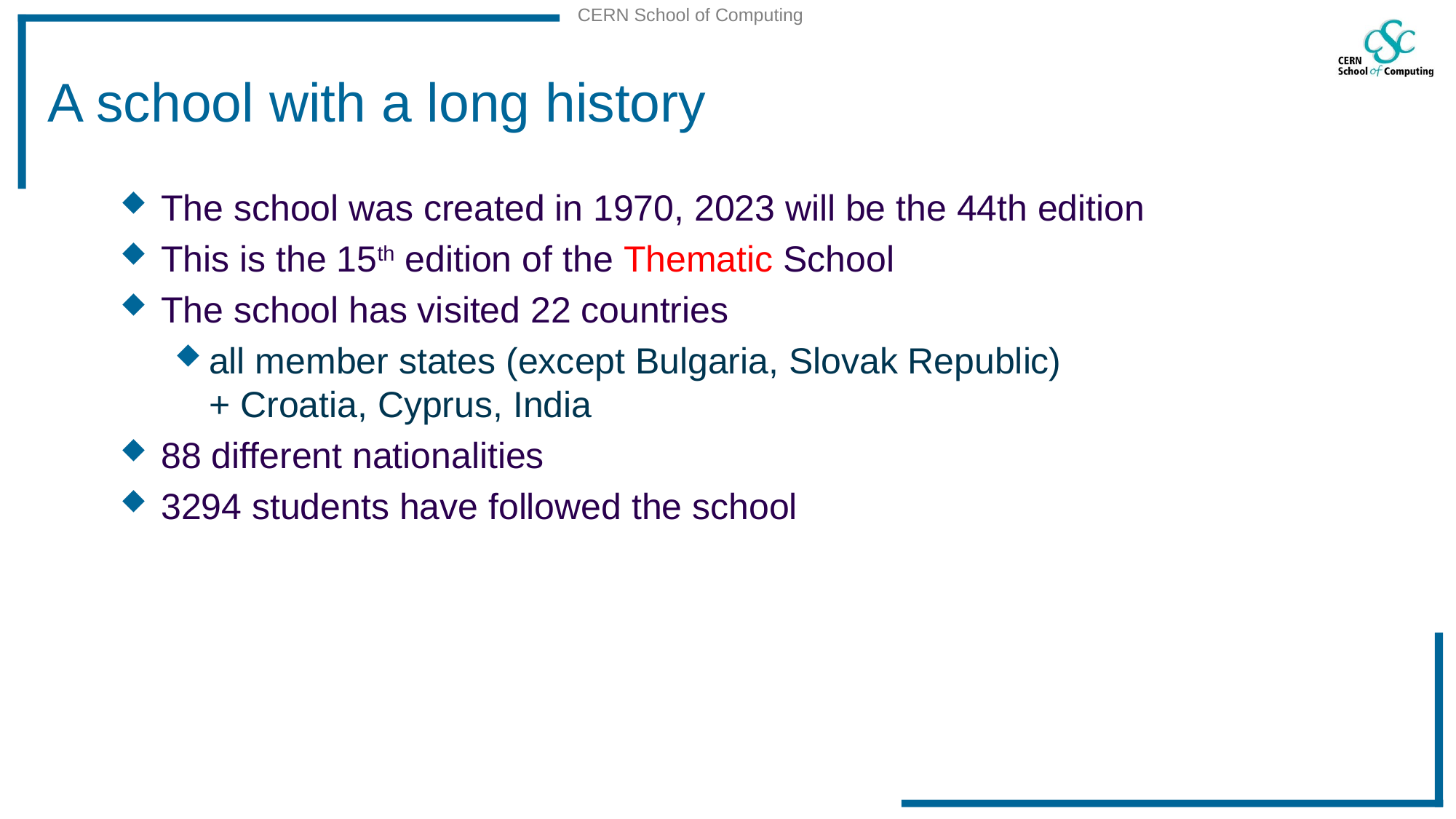

# A school with a long history
The school was created in 1970, 2023 will be the 44th edition
This is the 15th edition of the Thematic School
The school has visited 22 countries
all member states (except Bulgaria, Slovak Republic)
+ Croatia, Cyprus, India
88 different nationalities
3294 students have followed the school